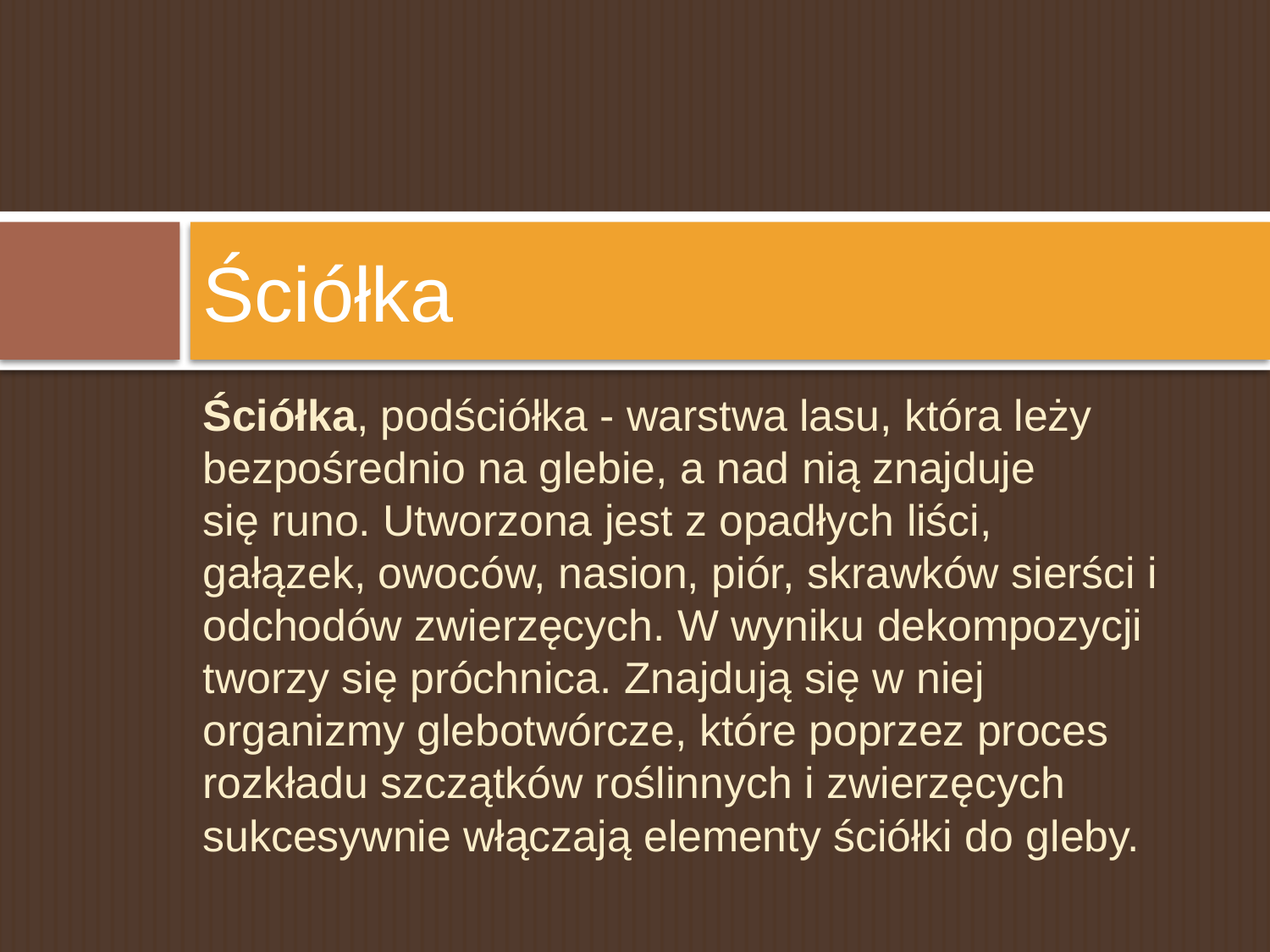

# Ściółka
Ściółka, podściółka - warstwa lasu, która leży bezpośrednio na glebie, a nad nią znajduje się runo. Utworzona jest z opadłych liści, gałązek, owoców, nasion, piór, skrawków sierści i odchodów zwierzęcych. W wyniku dekompozycji tworzy się próchnica. Znajdują się w niej organizmy glebotwórcze, które poprzez proces rozkładu szczątków roślinnych i zwierzęcych sukcesywnie włączają elementy ściółki do gleby.